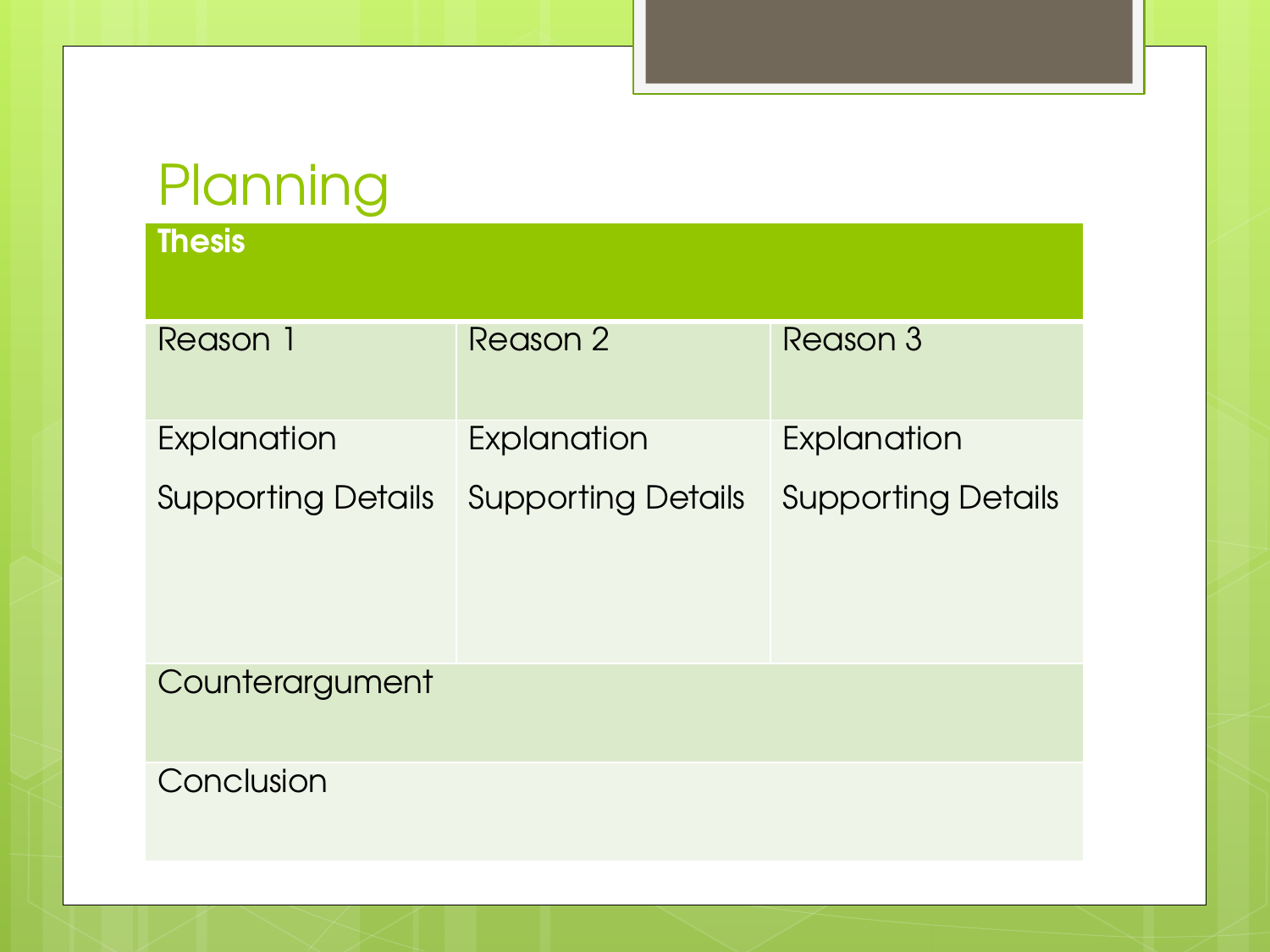

# Planning
| Thesis |  |  |
| --- | --- | --- |
| Reason 1 | Reason 2 | Reason 3 |
| Explanation Supporting Details | Explanation Supporting Details | Explanation Supporting Details |
| Counterargument |  |  |
| Conclusion |  |  |